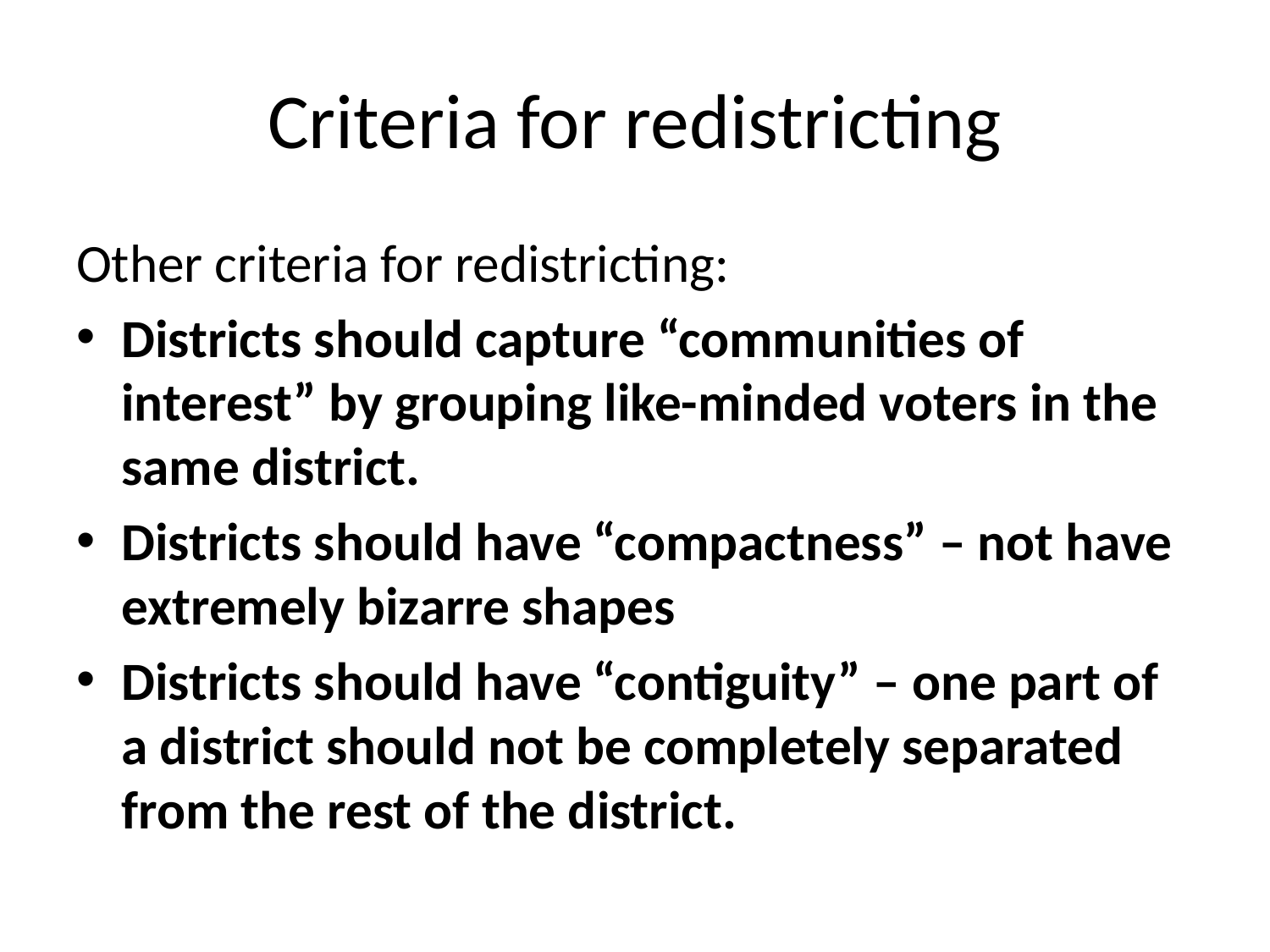

# Criteria for redistricting
Other criteria for redistricting:
Districts should capture “communities of interest” by grouping like-minded voters in the same district.
Districts should have “compactness” – not have extremely bizarre shapes
Districts should have “contiguity” – one part of a district should not be completely separated from the rest of the district.